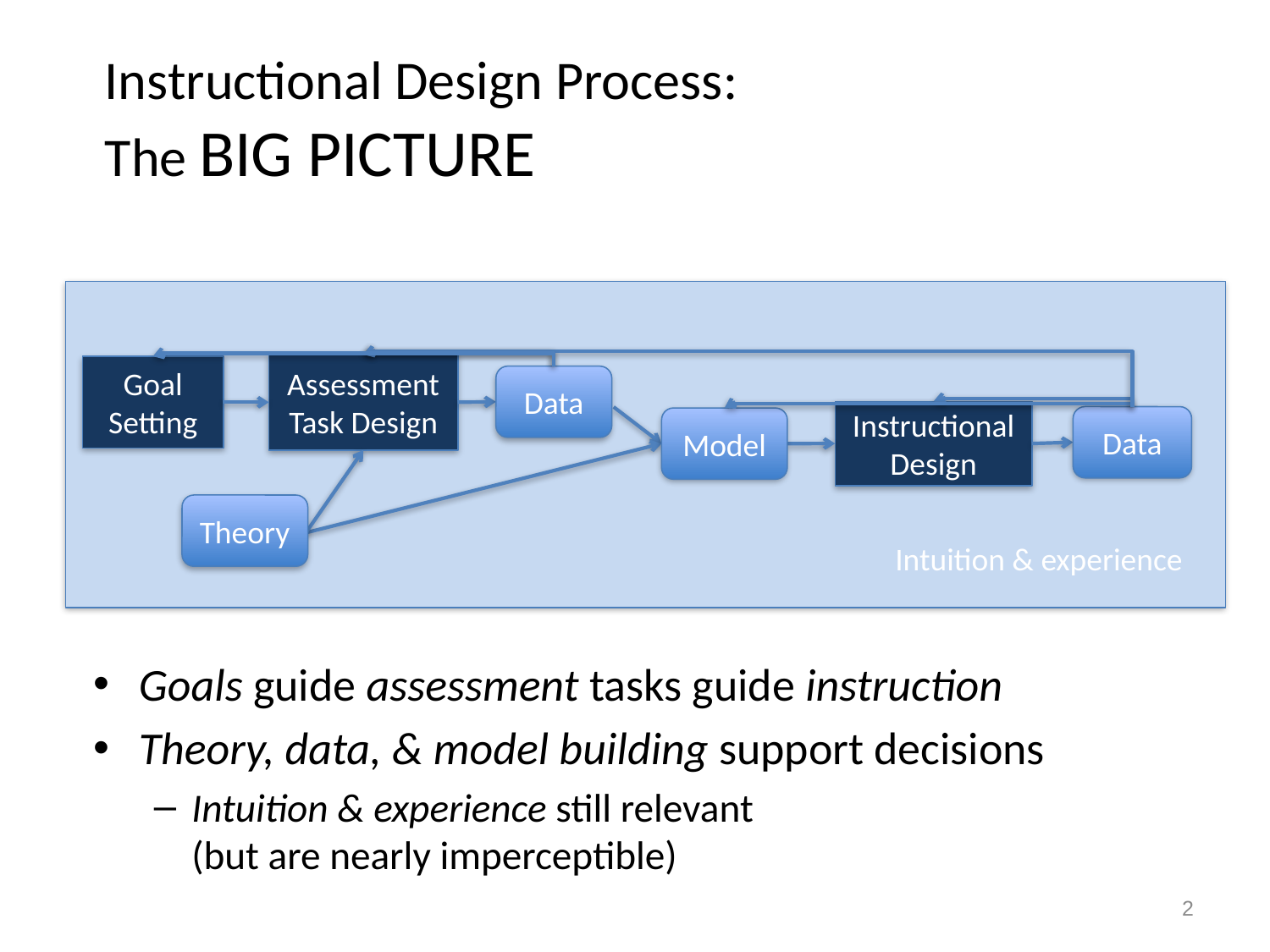

# Instructional Design Process: The BIG PICTURE

Assessment Task Design
Goal
Setting
Data
Instructional Design
Data
Model
Theory
Intuition & experience
Goals guide assessment tasks guide instruction
Theory, data, & model building support decisions
Intuition & experience still relevant
(but are nearly imperceptible)
2